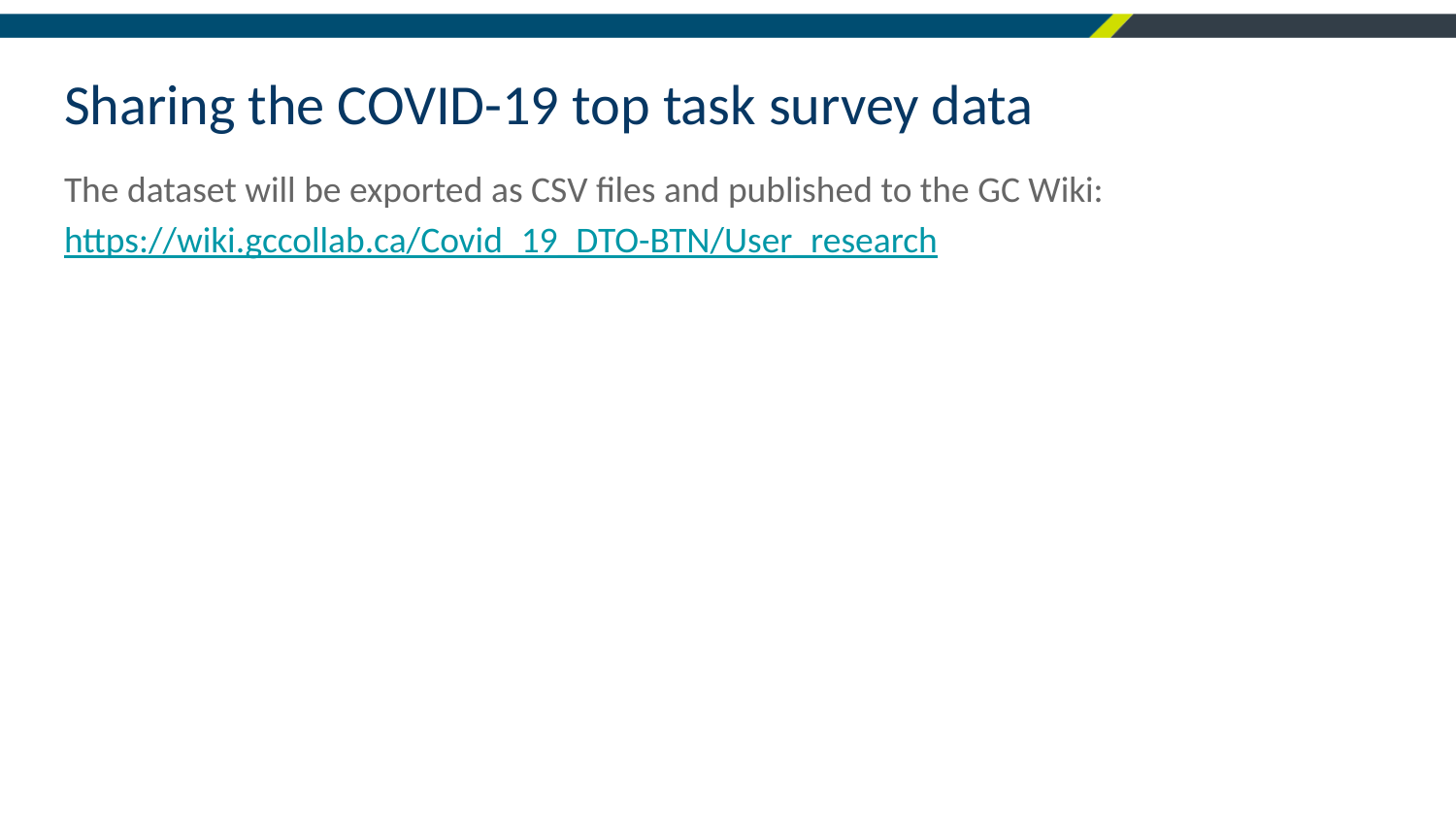

# Sharing the COVID-19 top task survey data
The dataset will be exported as CSV files and published to the GC Wiki: https://wiki.gccollab.ca/Covid_19_DTO-BTN/User_research